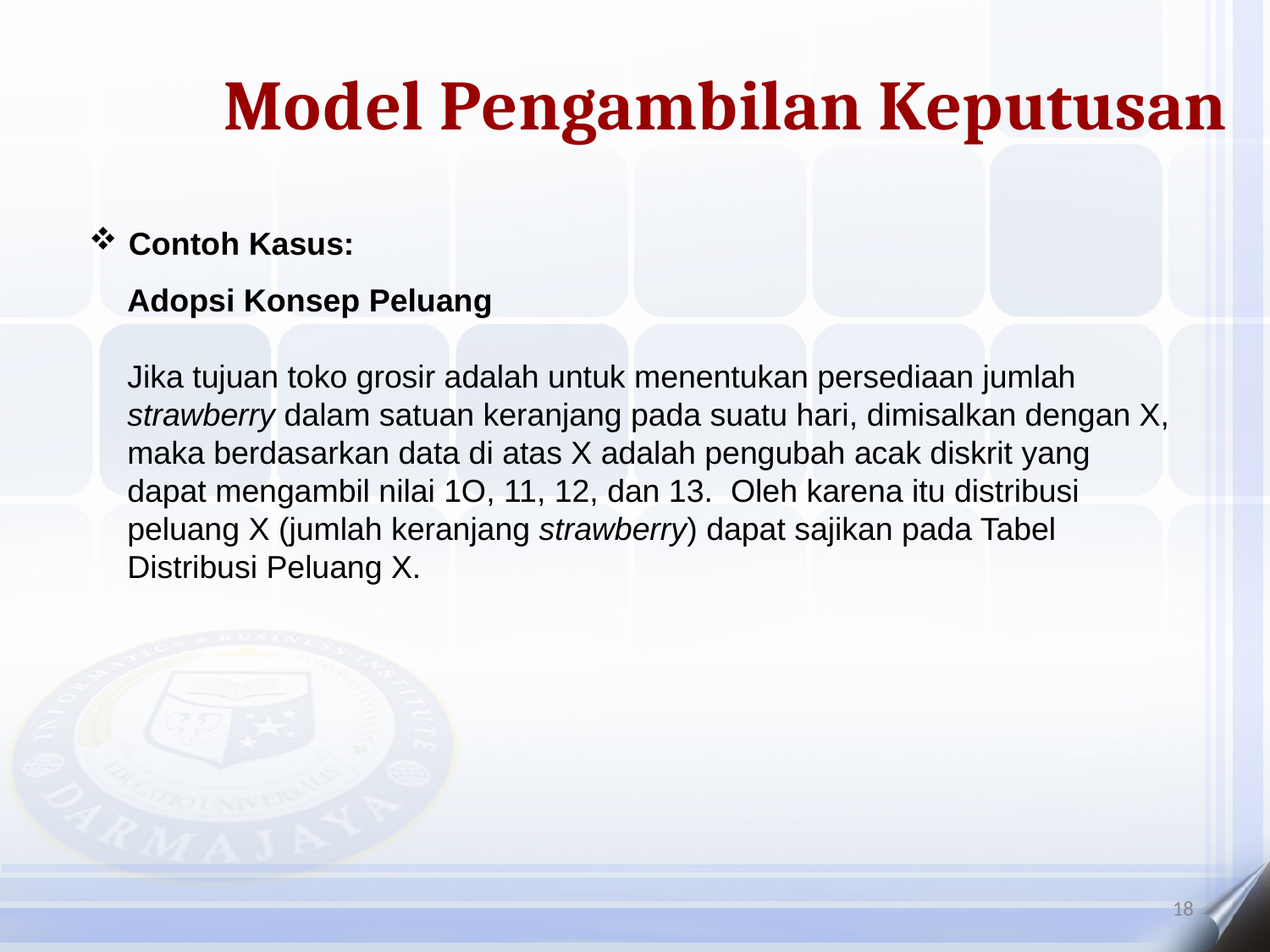

Model Pengambilan Keputusan
Contoh Kasus:
Adopsi Konsep Peluang

Jika tujuan toko grosir adalah untuk menentukan persediaan jumlah
strawberry dalam satuan keranjang pada suatu hari, dimisalkan dengan X, maka berdasarkan data di atas X adalah pengubah acak diskrit yang dapat mengambil nilai 1O, 11, 12, dan 13.  Oleh karena itu distribusi peluang X (jumlah keranjang strawberry) dapat sajikan pada Tabel Distribusi Peluang X.
18